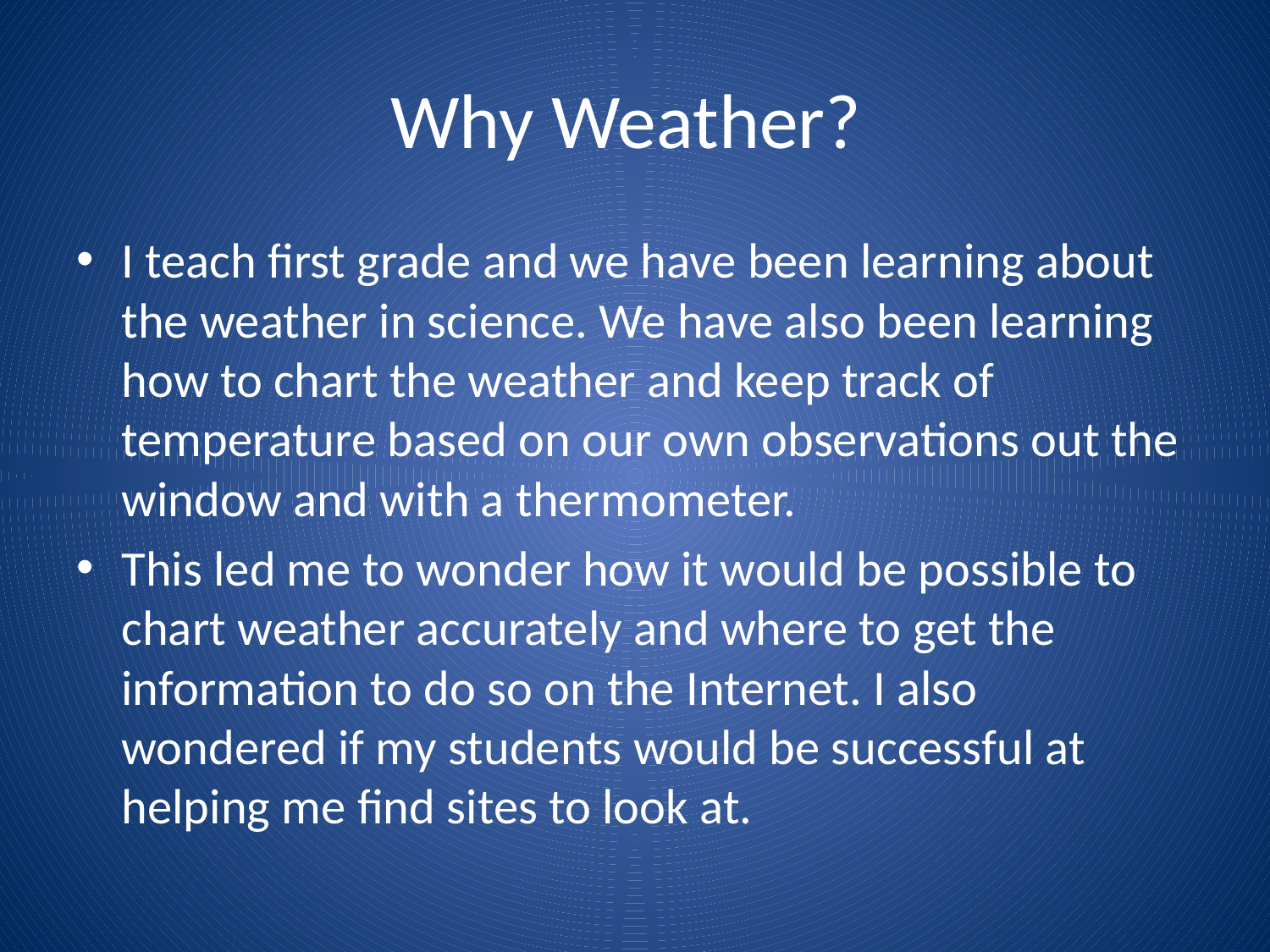

# Why Weather?
I teach first grade and we have been learning about the weather in science. We have also been learning how to chart the weather and keep track of temperature based on our own observations out the window and with a thermometer.
This led me to wonder how it would be possible to chart weather accurately and where to get the information to do so on the Internet. I also wondered if my students would be successful at helping me find sites to look at.